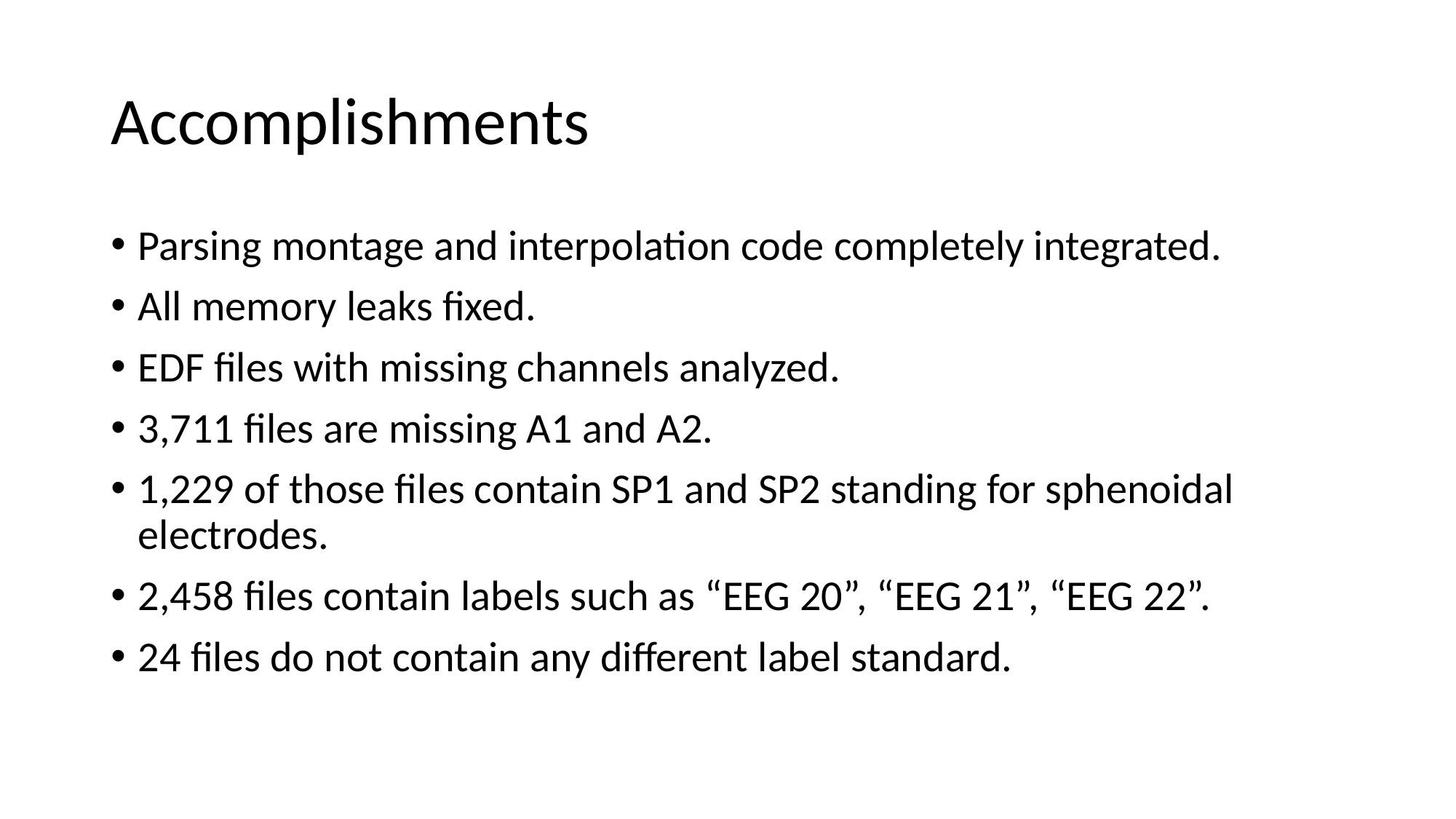

# Accomplishments
Parsing montage and interpolation code completely integrated.
All memory leaks fixed.
EDF files with missing channels analyzed.
3,711 files are missing A1 and A2.
1,229 of those files contain SP1 and SP2 standing for sphenoidal electrodes.
2,458 files contain labels such as “EEG 20”, “EEG 21”, “EEG 22”.
24 files do not contain any different label standard.